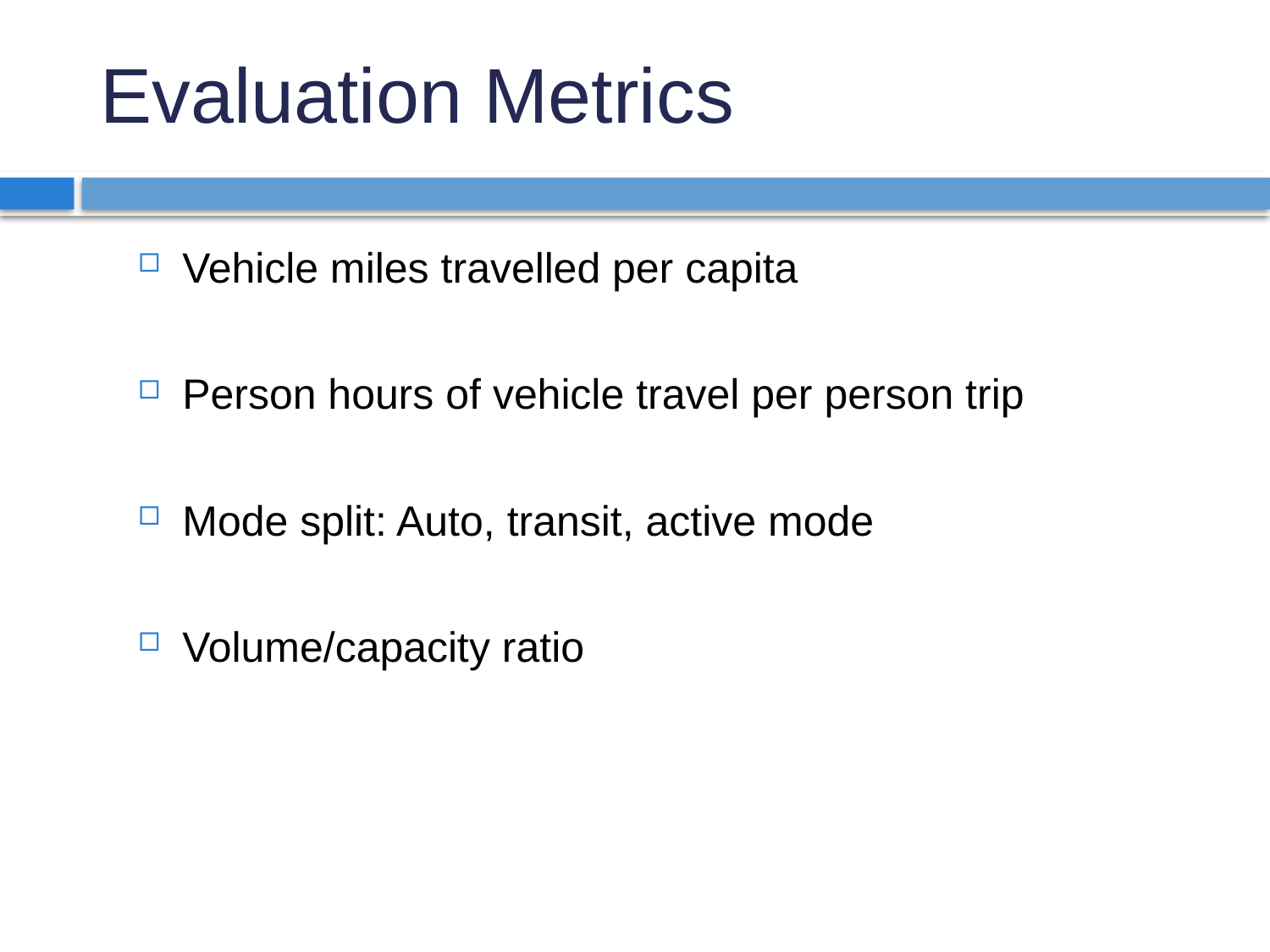

EVALUATION METRICS
# Evaluation Metrics
Vehicle miles travelled per capita

Person hours of vehicle travel per person trip

Mode split: Auto, transit, active mode

Volume/capacity ratio